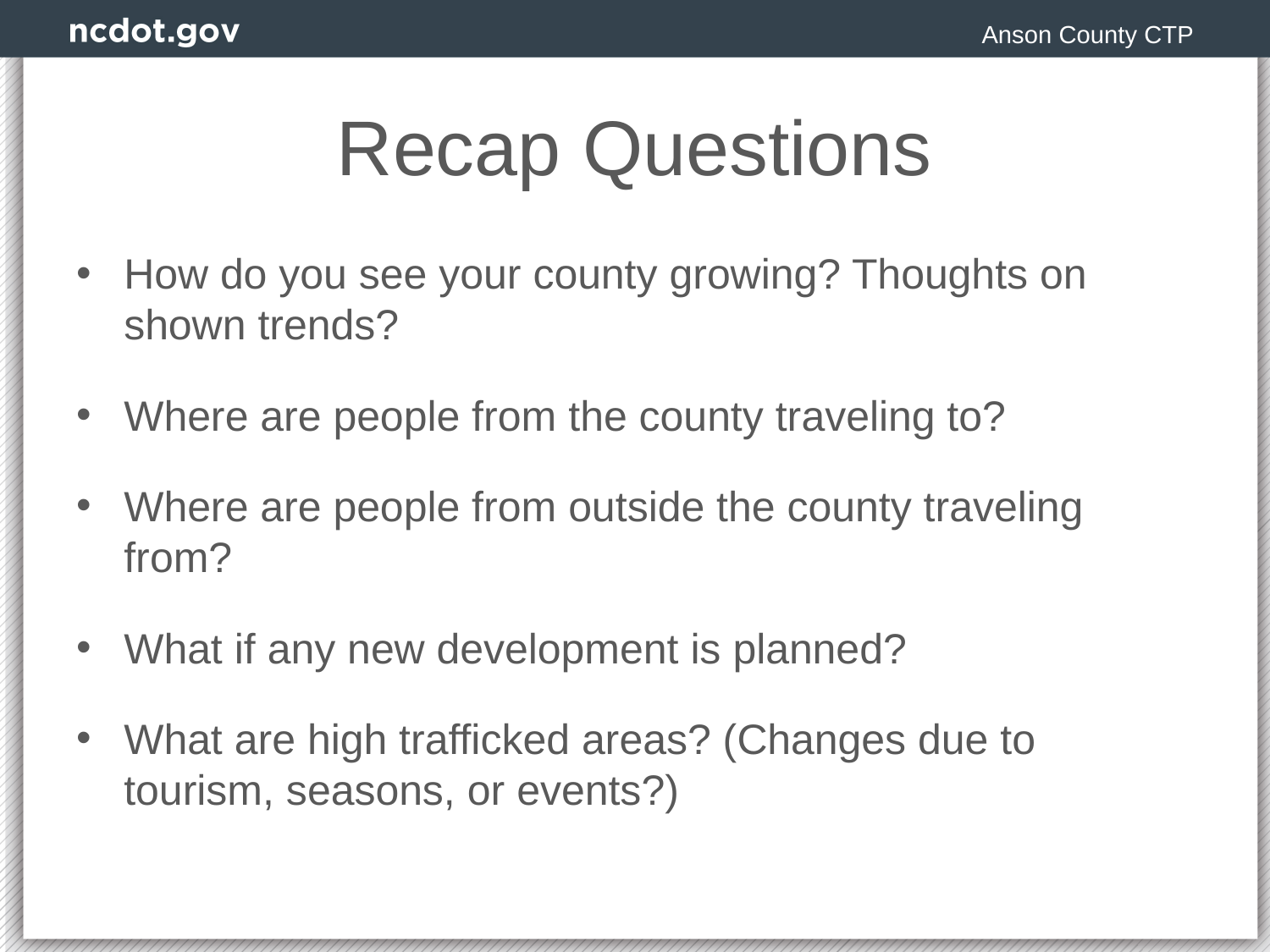

Anson County CTP
# Recap Questions
How do you see your county growing? Thoughts on shown trends?
Where are people from the county traveling to?
Where are people from outside the county traveling from?
What if any new development is planned?
What are high trafficked areas? (Changes due to tourism, seasons, or events?)